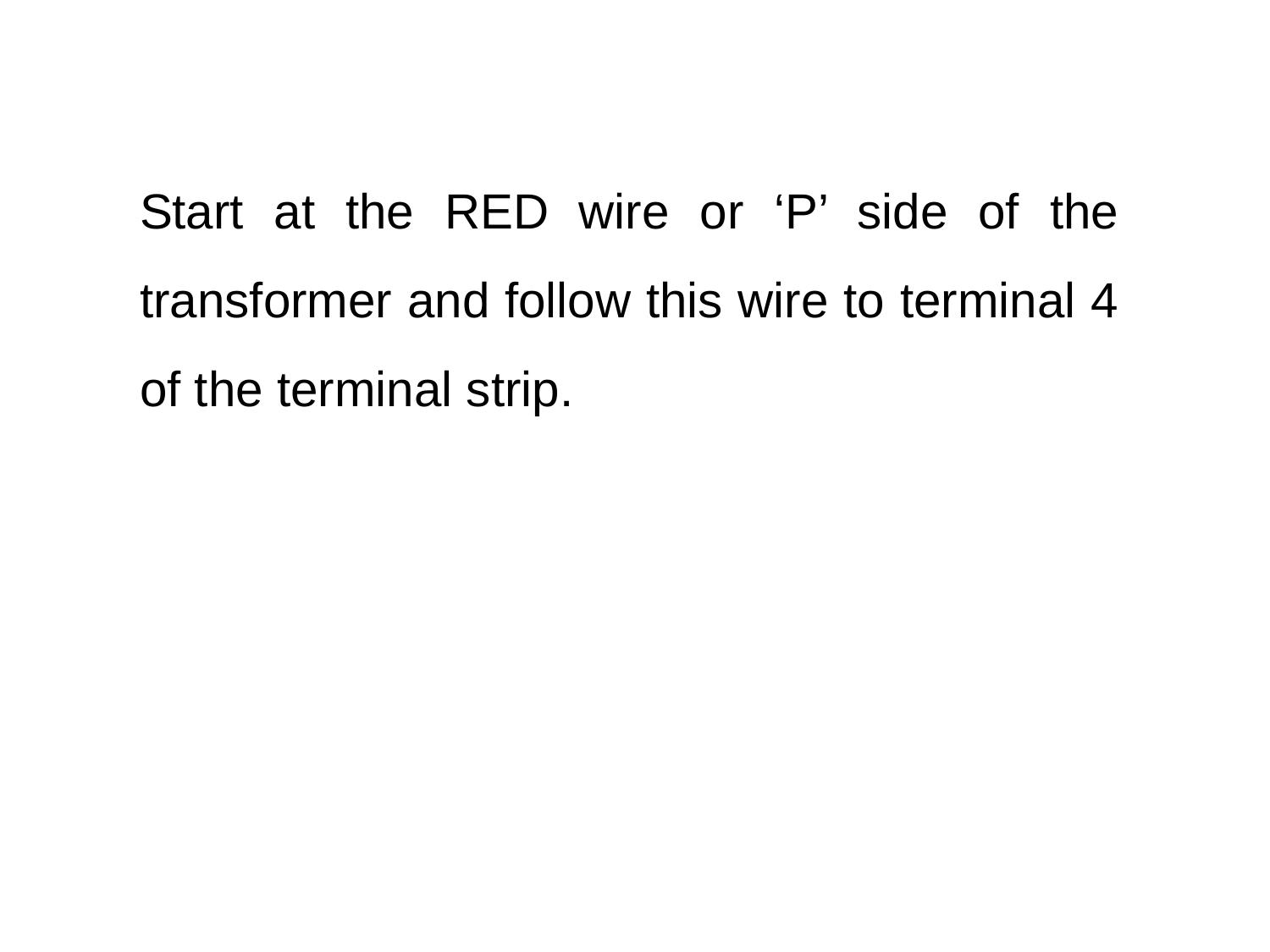

# Start at the RED wire or ‘P’ side of the transformer and follow this wire to terminal 4 of the terminal strip.